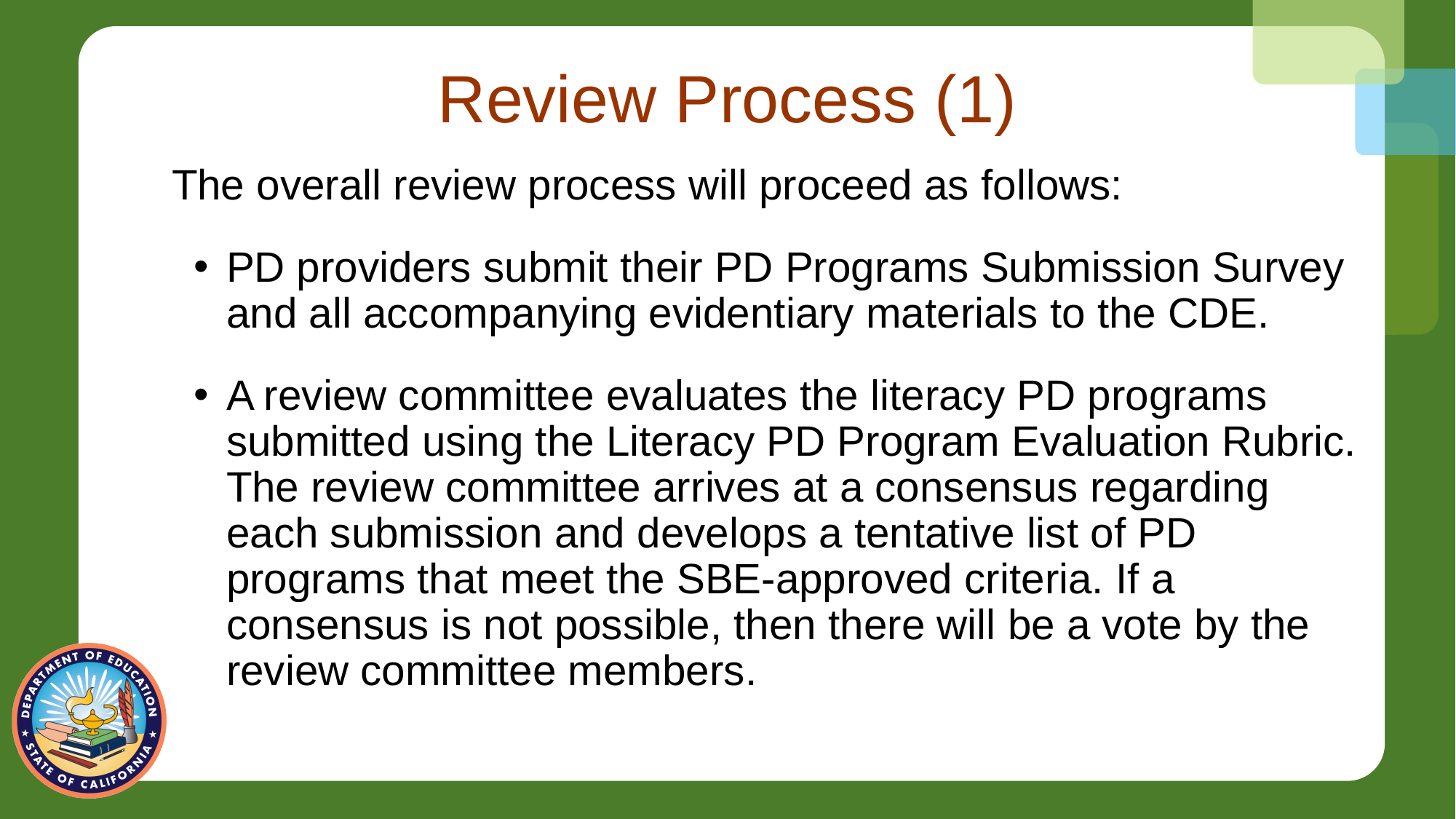

# Review Process (1)
The overall review process will proceed as follows:
PD providers submit their PD Programs Submission Survey and all accompanying evidentiary materials to the CDE.
A review committee evaluates the literacy PD programs submitted using the Literacy PD Program Evaluation Rubric. The review committee arrives at a consensus regarding each submission and develops a tentative list of PD programs that meet the SBE-approved criteria. If a consensus is not possible, then there will be a vote by the review committee members.